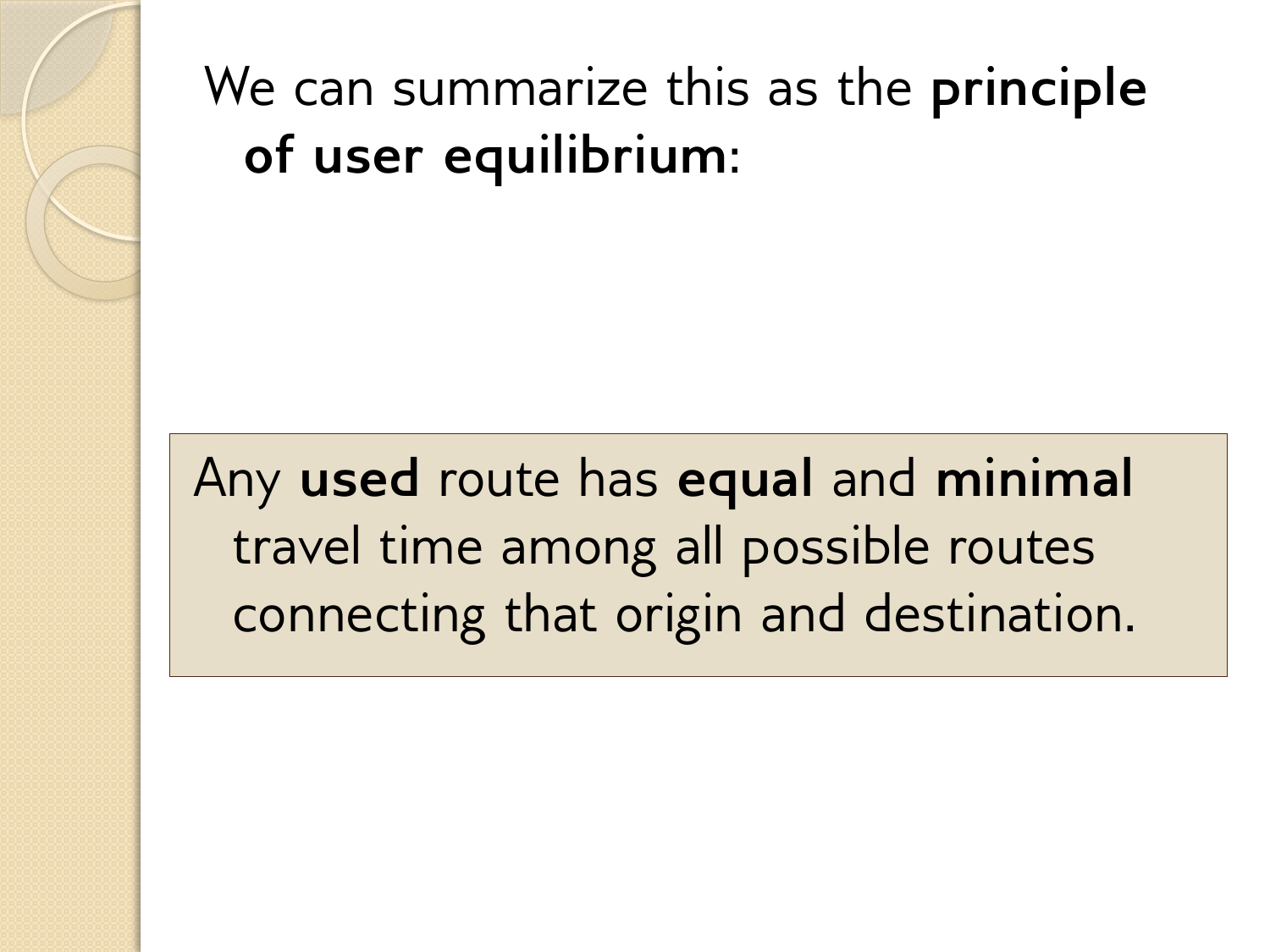

We can summarize this as the principle of user equilibrium:
Any used route has equal and minimal travel time among all possible routes connecting that origin and destination.